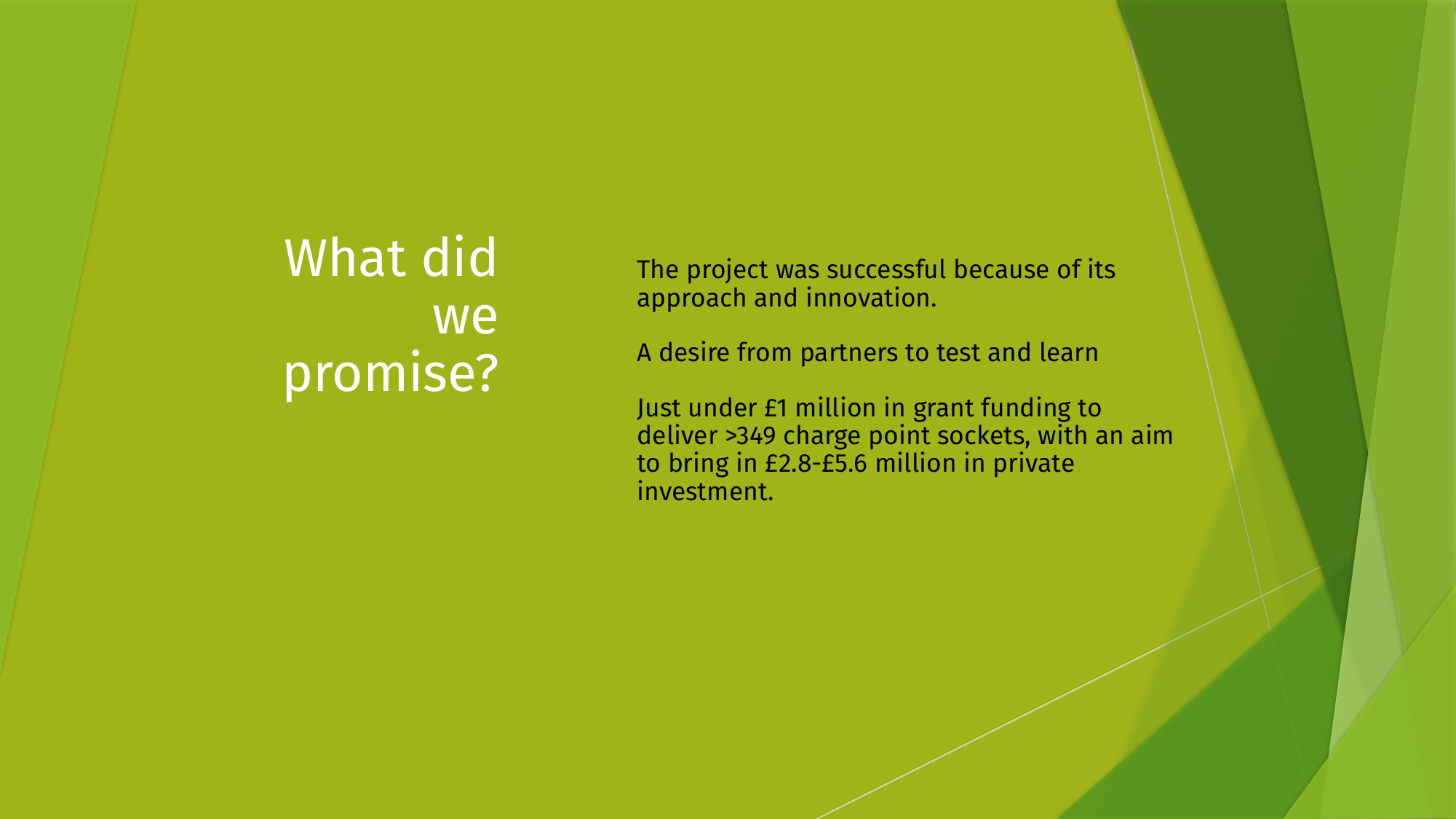

What did we promise?

The project was successful because of its approach and innovation.
A desire from partners to test and learn
Just under £1 million in grant funding to deliver >349 charge point sockets, with an aim to bring in £2.8-£5.6 million in private investment.